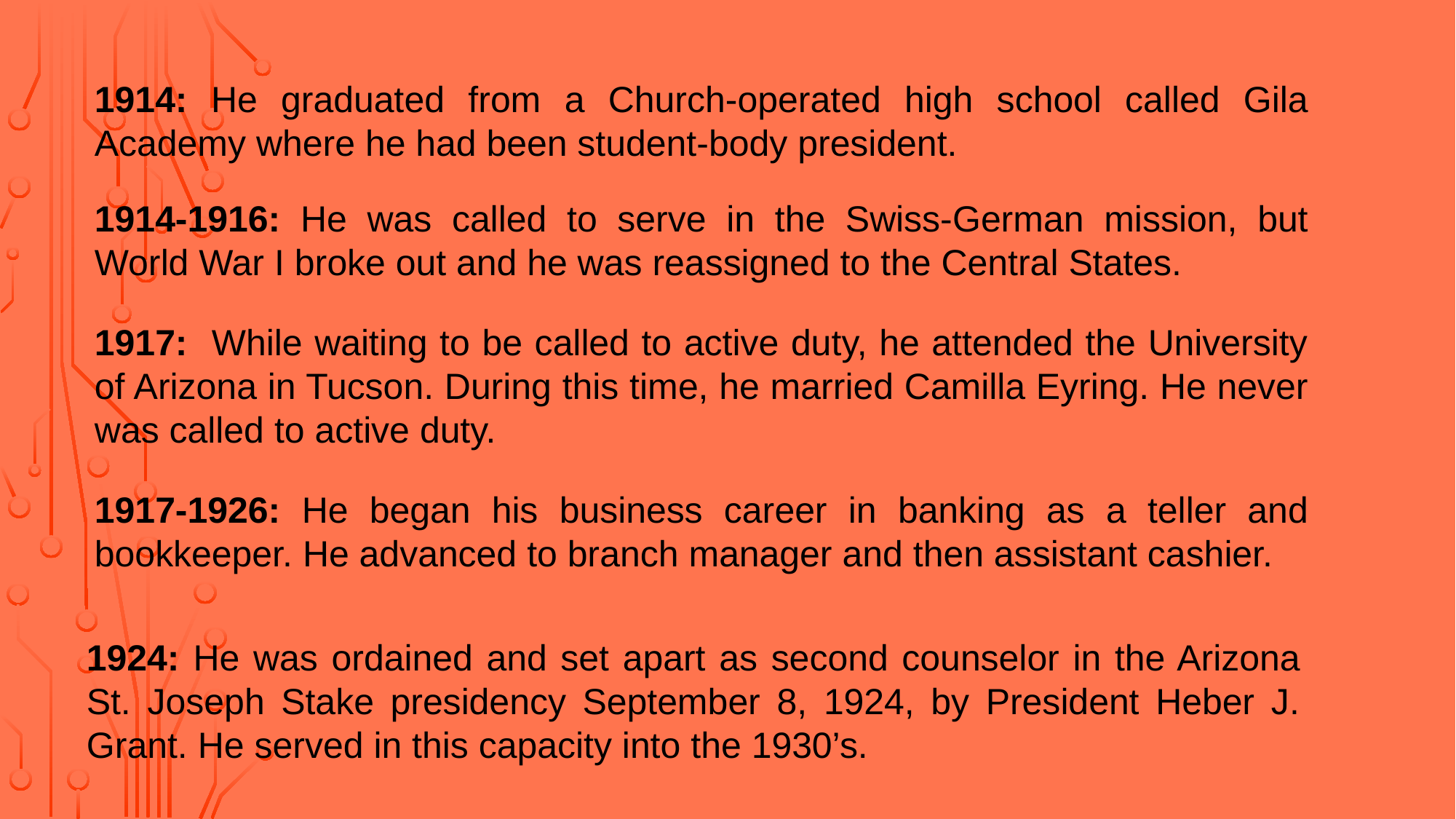

1914: He graduated from a Church-operated high school called Gila Academy where he had been student-body president.
1914-1916: He was called to serve in the Swiss-German mission, but World War I broke out and he was reassigned to the Central States.
1917:  While waiting to be called to active duty, he attended the University of Arizona in Tucson. During this time, he married Camilla Eyring. He never was called to active duty.
1917-1926: He began his business career in banking as a teller and bookkeeper. He advanced to branch manager and then assistant cashier.
1924: He was ordained and set apart as second counselor in the Arizona St. Joseph Stake presidency September 8, 1924, by President Heber J. Grant. He served in this capacity into the 1930’s.